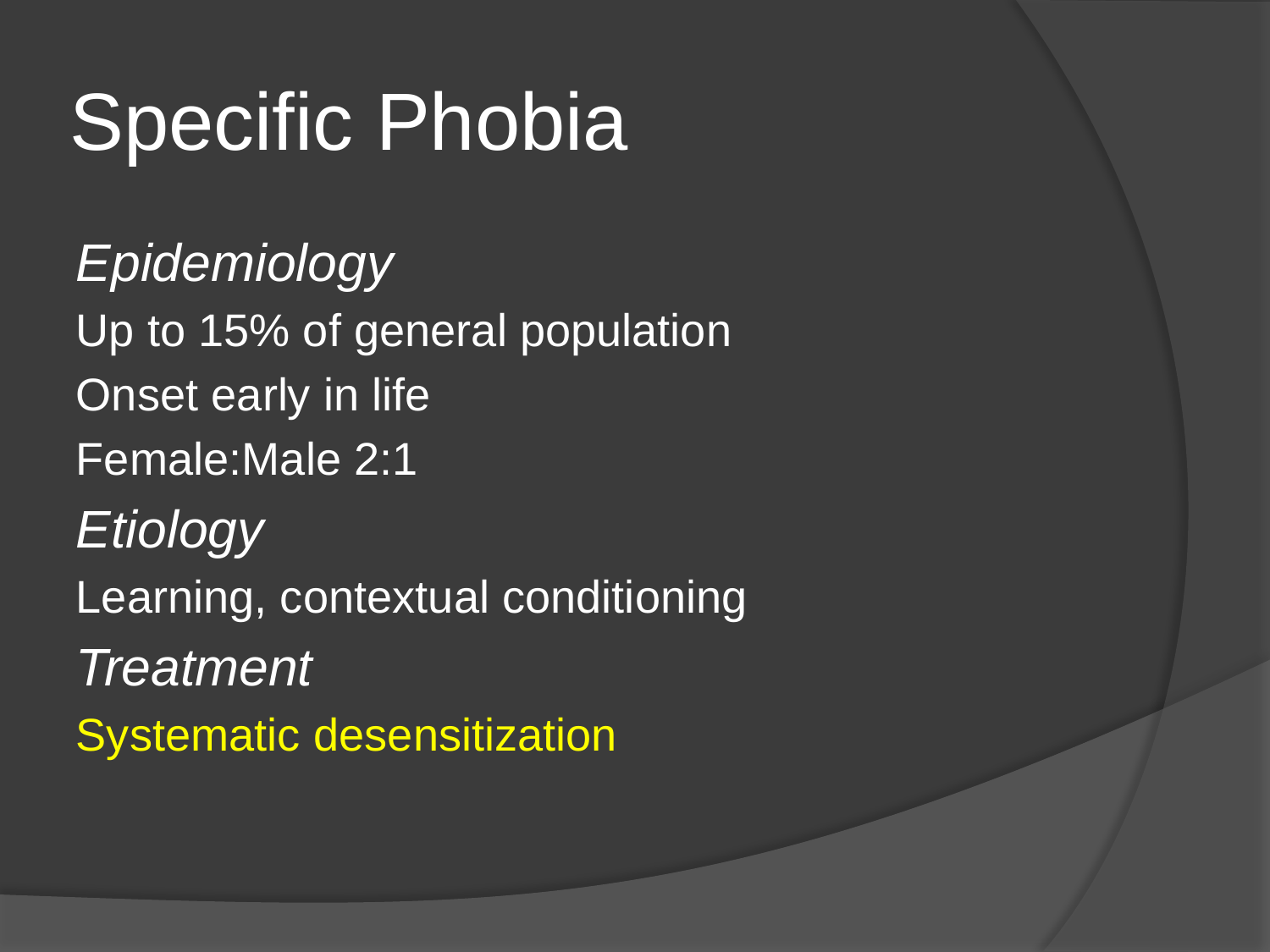

# Specific Phobia
Epidemiology
Up to 15% of general population
Onset early in life
Female:Male 2:1
Etiology
Learning, contextual conditioning
Treatment
Systematic desensitization